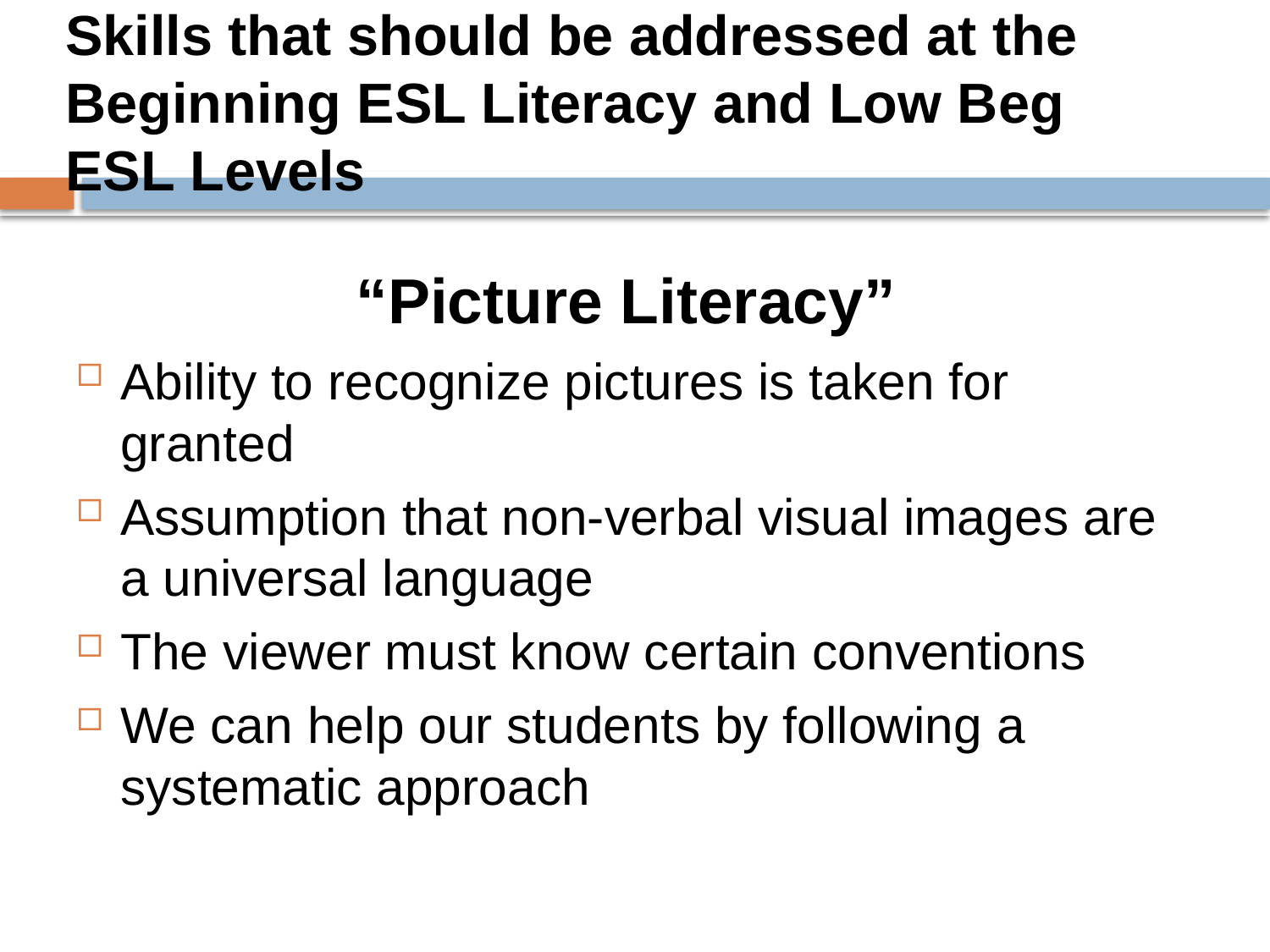

# Skills that should be addressed at the Beginning ESL Literacy and Low Beg ESL Levels
“Picture Literacy”
Ability to recognize pictures is taken for granted
Assumption that non-verbal visual images are a universal language
The viewer must know certain conventions
We can help our students by following a systematic approach